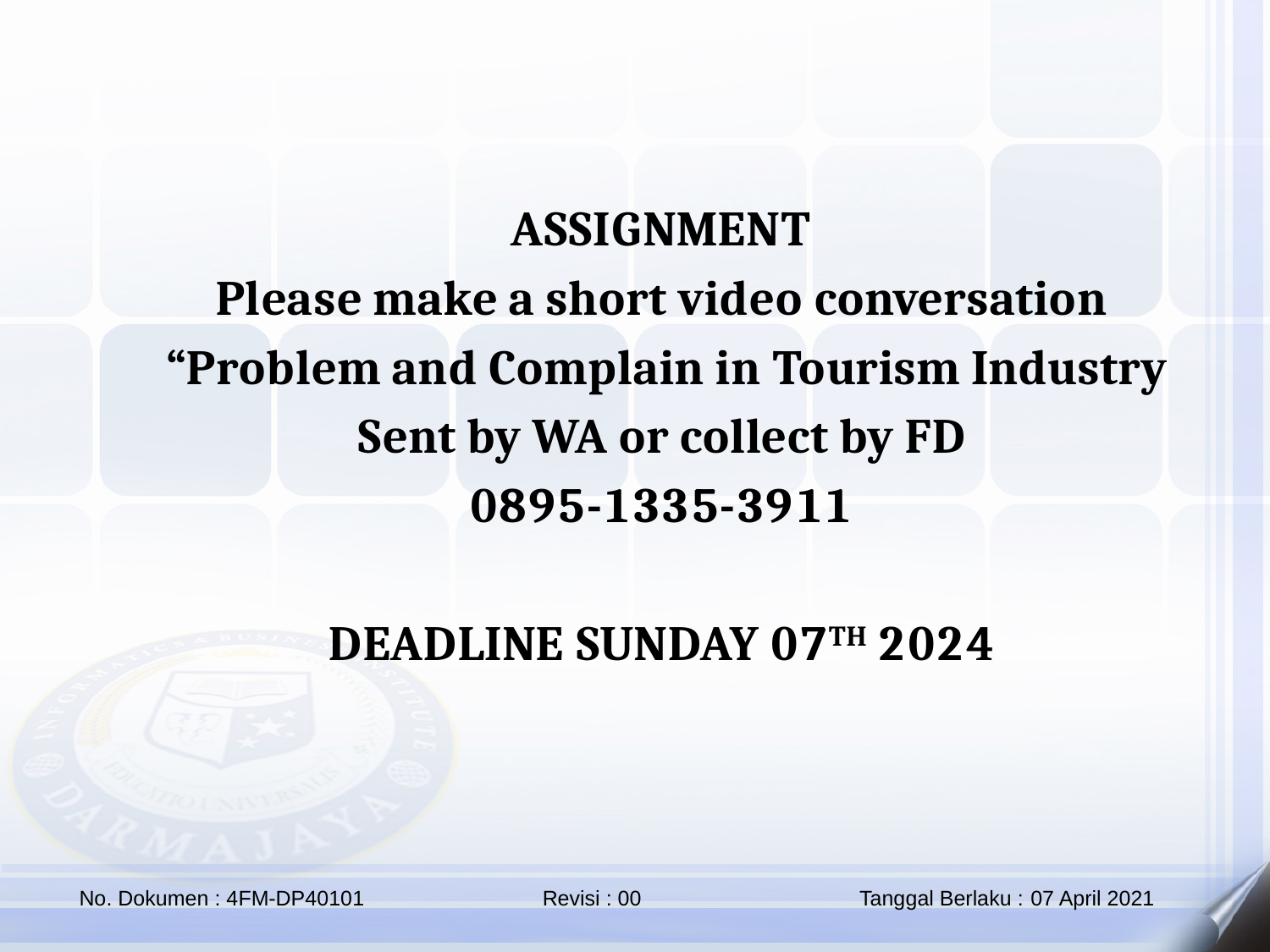

ASSIGNMENT
Please make a short video conversation
 “Problem and Complain in Tourism Industry
Sent by WA or collect by FD
0895-1335-3911

DEADLINE SUNDAY 07TH 2024